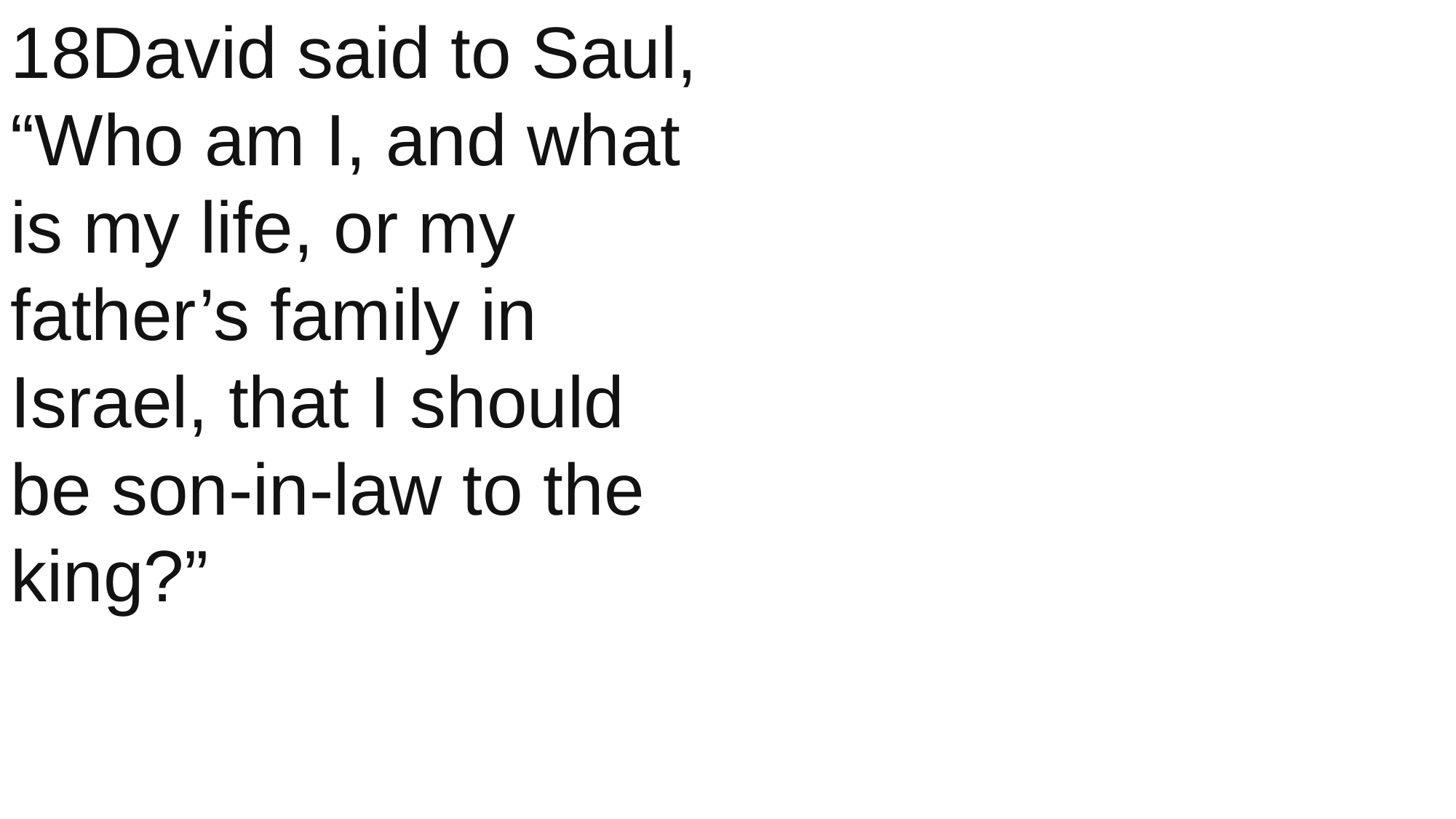

18David said to Saul, “Who am I, and what is my life, or my father’s family in Israel, that I should be son-in-law to the king?”